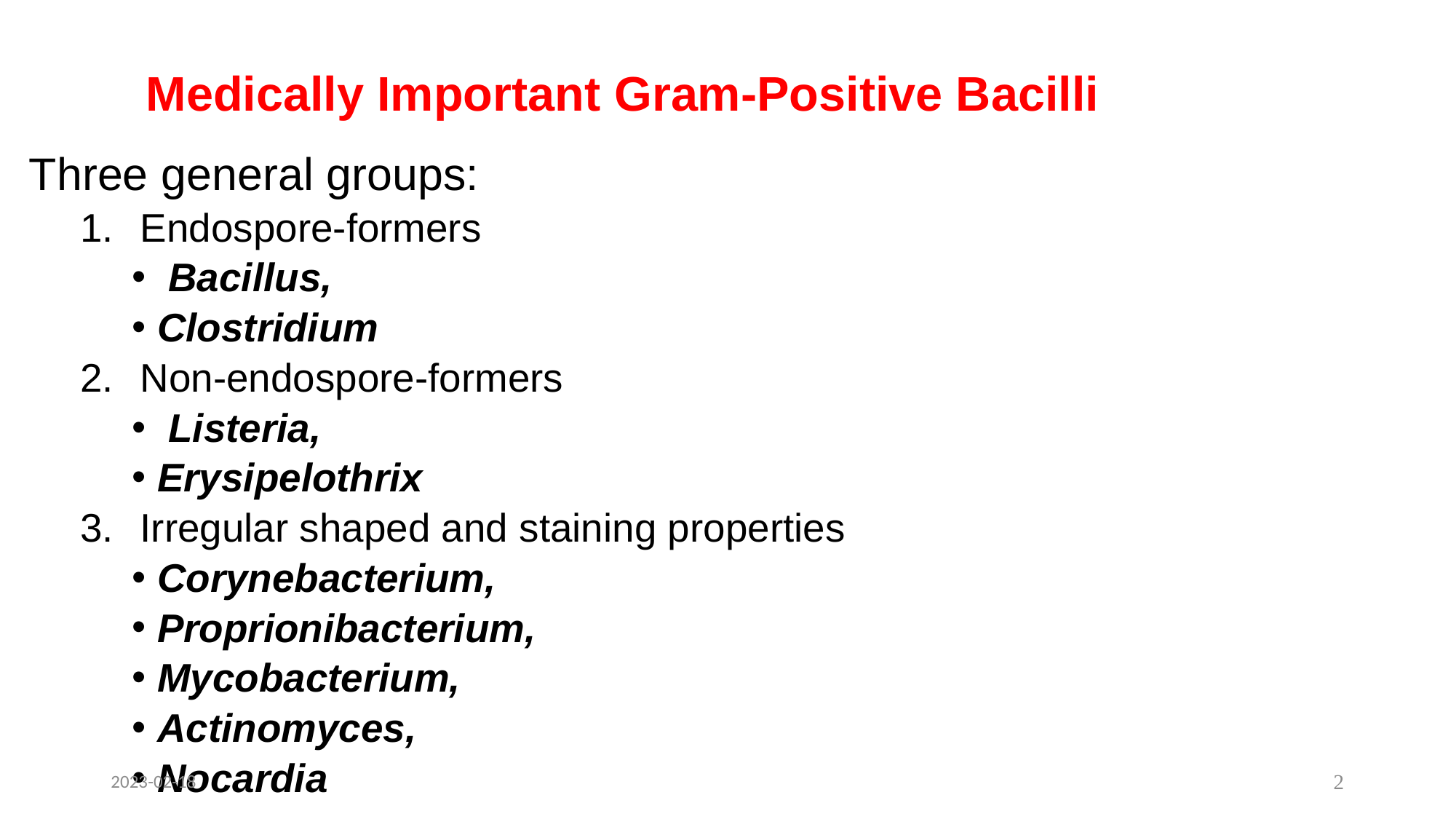

# Medically Important Gram-Positive Bacilli
Three general groups:
Endospore-formers
 Bacillus,
Clostridium
Non-endospore-formers
 Listeria,
Erysipelothrix
Irregular shaped and staining properties
Corynebacterium,
Proprionibacterium,
Mycobacterium,
Actinomyces,
Nocardia

2023-02-18
2